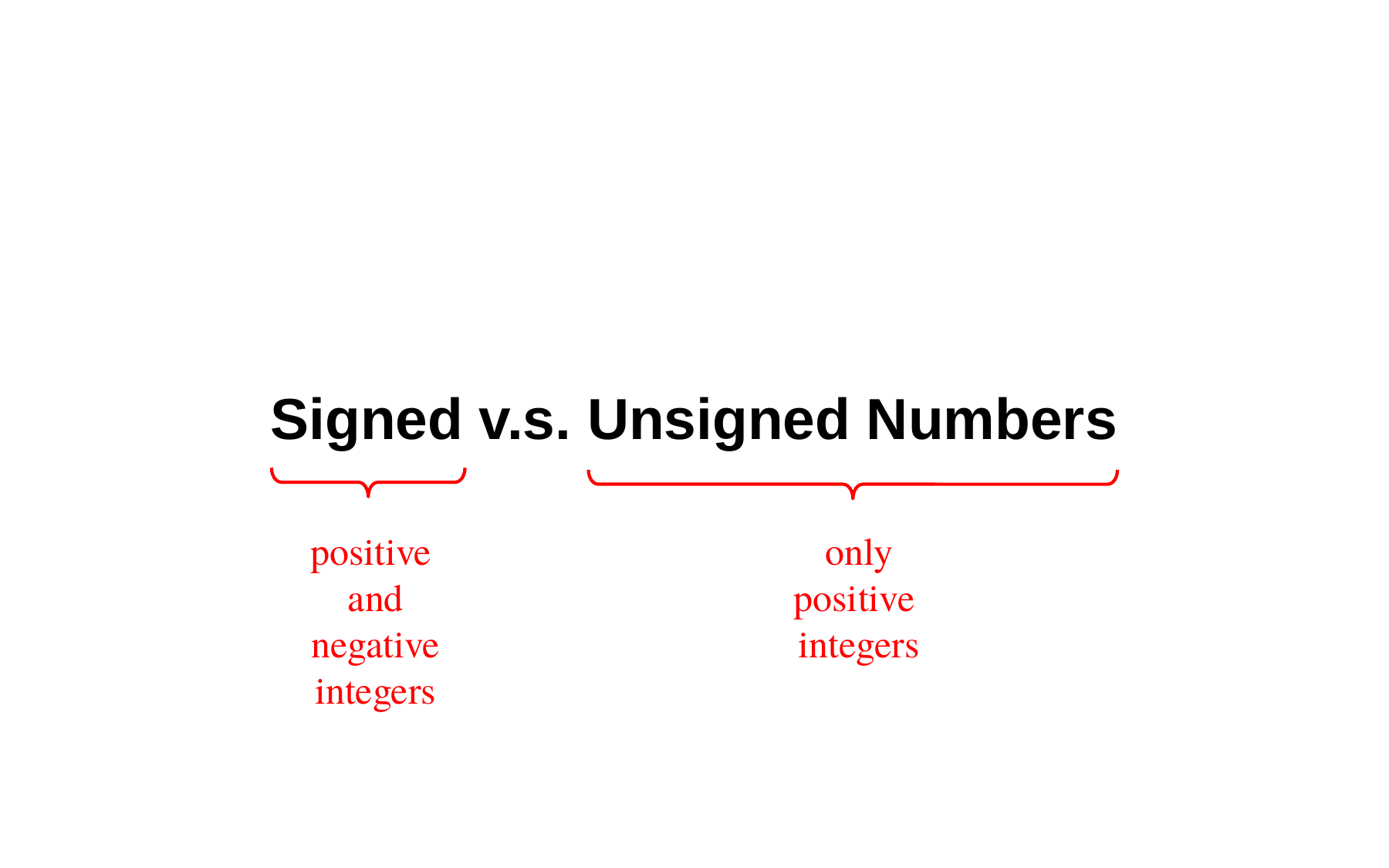

Signed v.s. Unsigned Numbers

positive
and
negative
integers
only
positive
integers